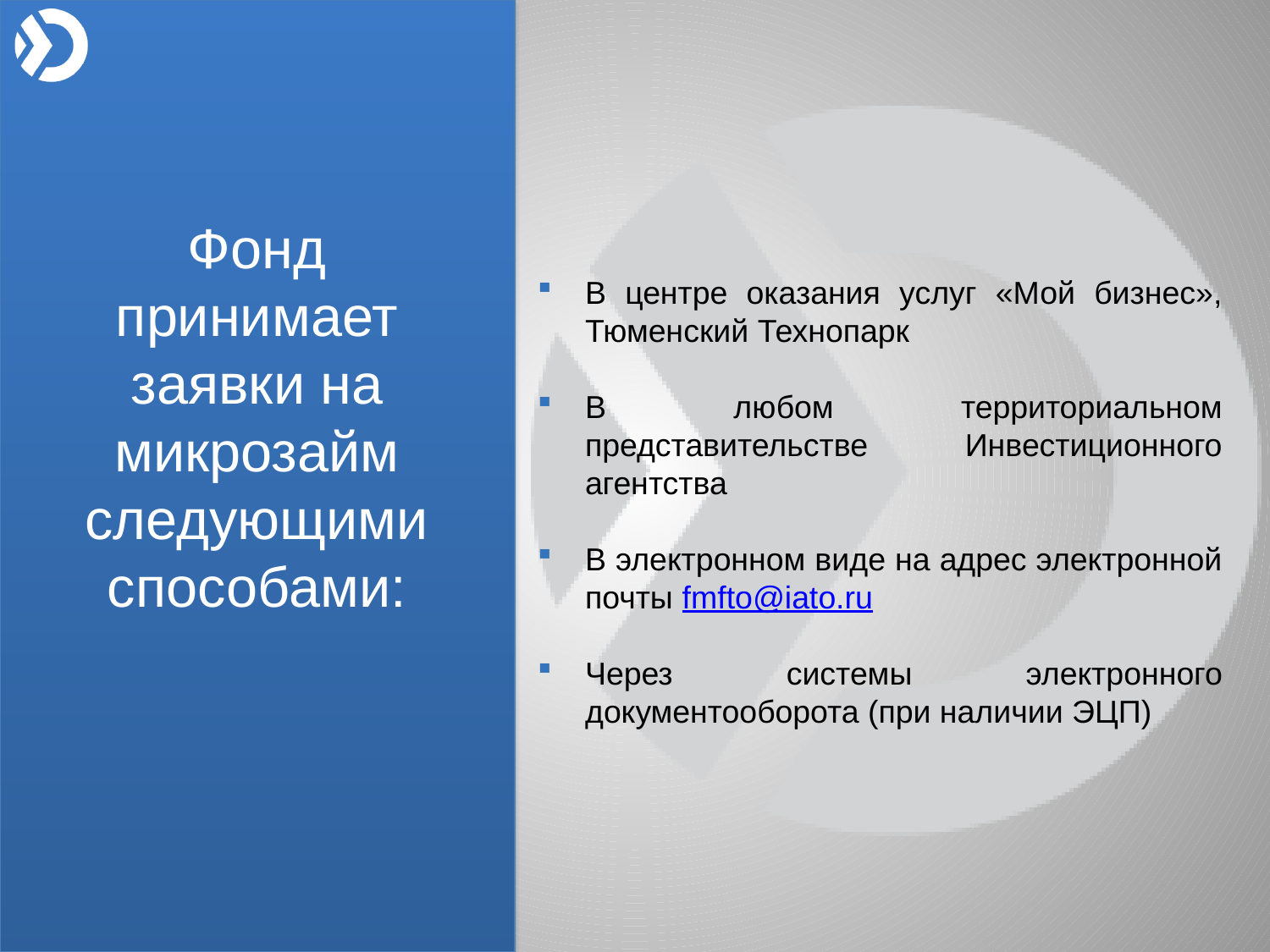

Фонд принимает заявки на микрозайм
следующими способами:
В центре оказания услуг «Мой бизнес», Тюменский Технопарк

В любом территориальном представительстве Инвестиционного агентства

В электронном виде на адрес электронной почты fmfto@iato.ru

Через системы электронного документооборота (при наличии ЭЦП)